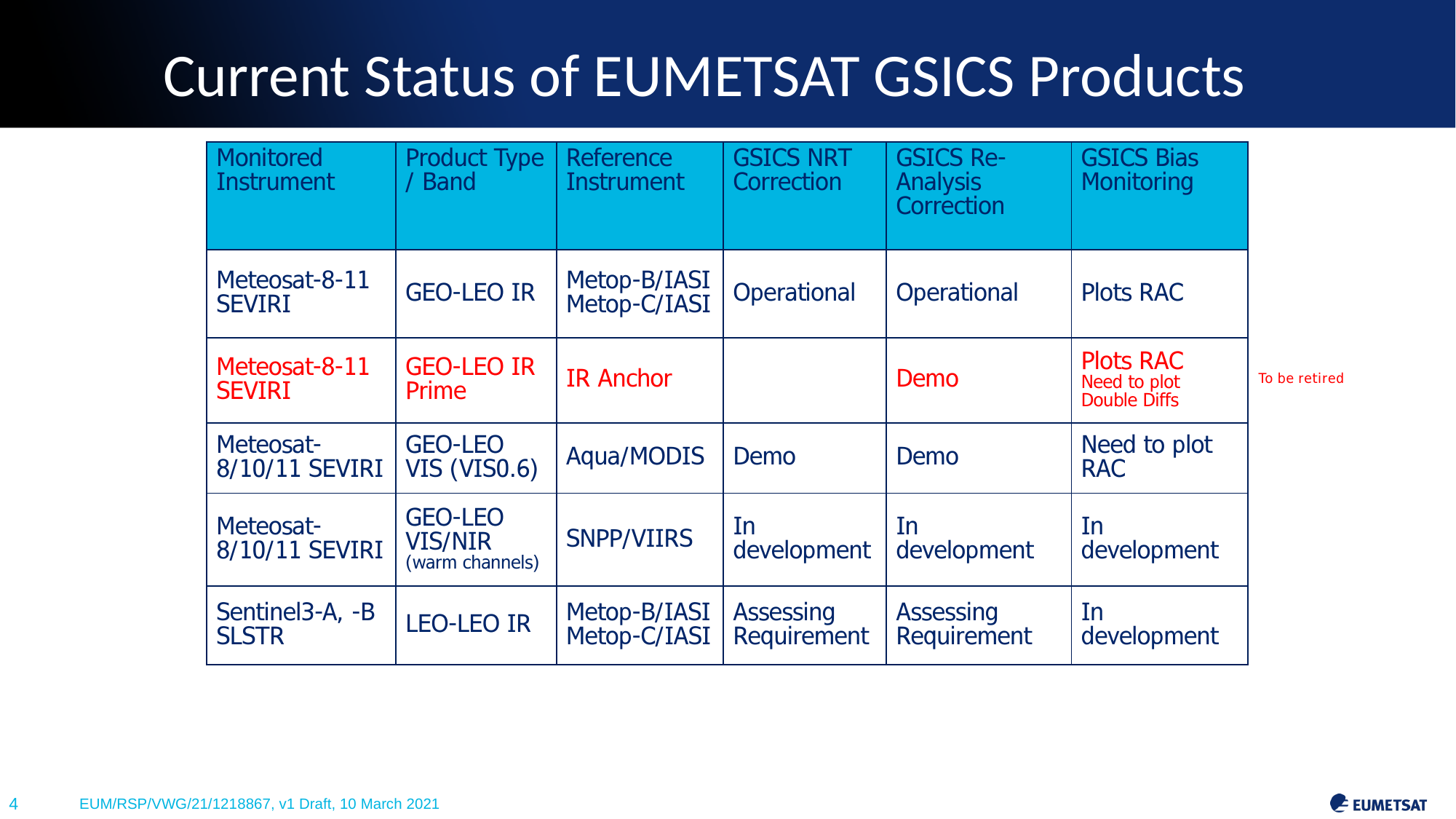

Current Status of EUMETSAT GSICS Products
| Monitored Instrument | Product Type / Band | Reference Instrument | GSICS NRT Correction | GSICS Re-Analysis Correction | GSICS Bias Monitoring |
| --- | --- | --- | --- | --- | --- |
| Meteosat-8-11 SEVIRI | GEO-LEO IR | Metop-B/IASI Metop-C/IASI | Operational | Operational | Plots RAC |
| Meteosat-8-11 SEVIRI | GEO-LEO IR Prime | IR Anchor |  | Demo | Plots RAC Need to plot Double Diffs |
| Meteosat-8/10/11 SEVIRI | GEO-LEO VIS (VIS0.6) | Aqua/MODIS | Demo | Demo | Need to plot RAC |
| Meteosat-8/10/11 SEVIRI | GEO-LEO VIS/NIR (warm channels) | SNPP/VIIRS | In development | In development | In development |
| Sentinel3-A, -B SLSTR | LEO-LEO IR | Metop-B/IASI Metop-C/IASI | Assessing Requirement | Assessing Requirement | In development |
To be retired